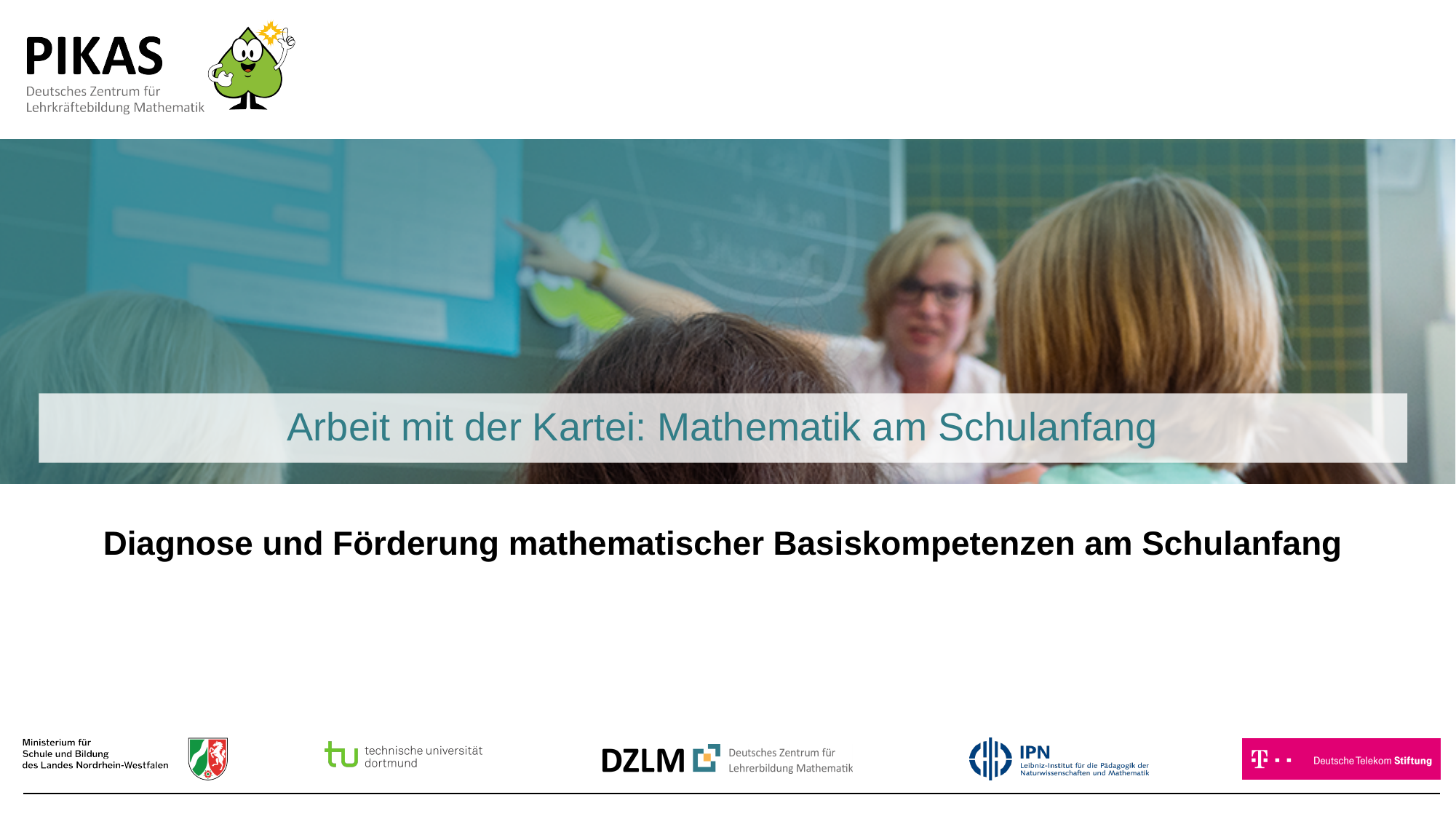

# Arbeit mit der Kartei: Mathematik am Schulanfang
Diagnose und Förderung mathematischer Basiskompetenzen am Schulanfang